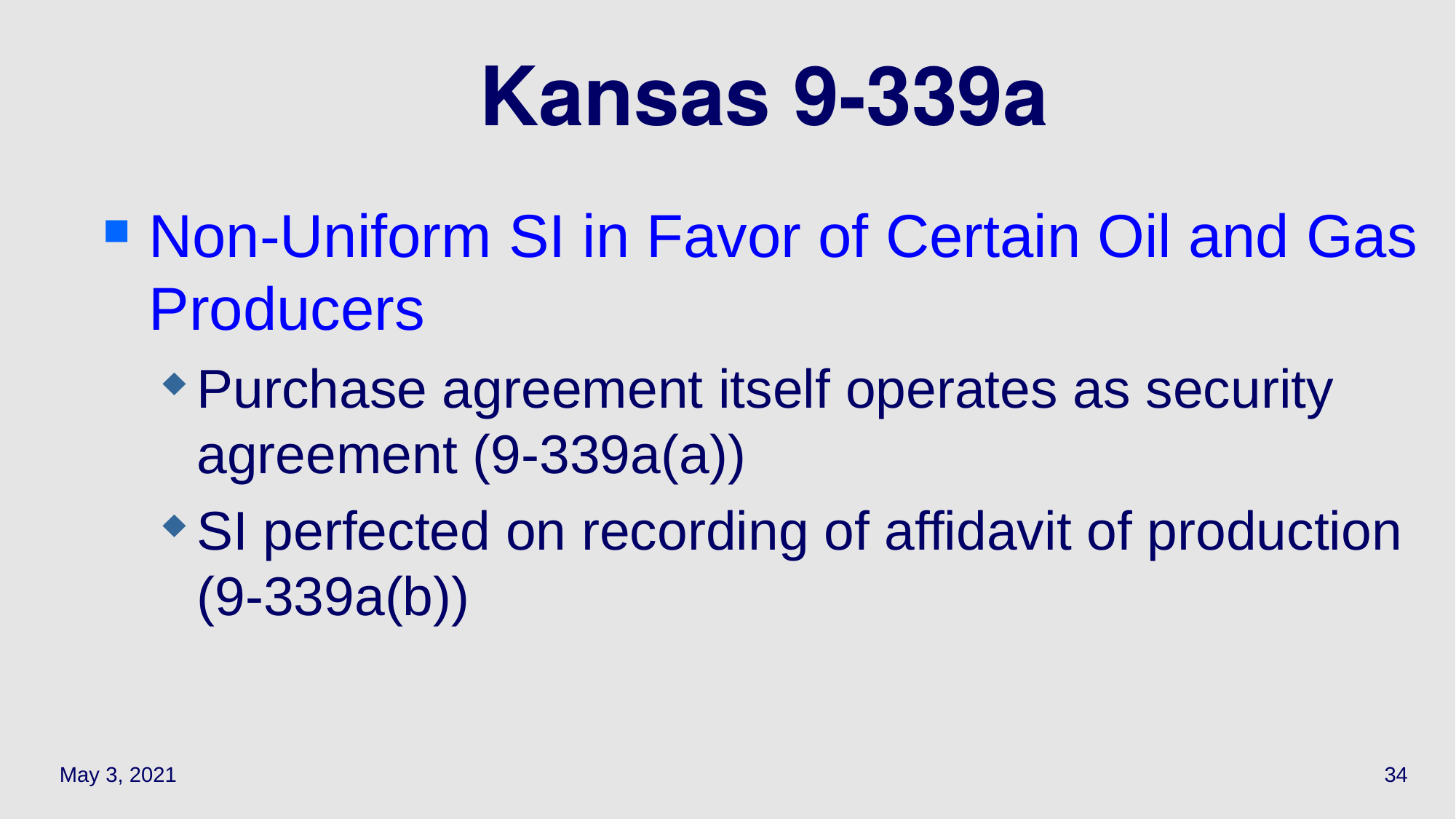

# Kansas 9-339a
Non-Uniform SI in Favor of Certain Oil and Gas Producers
Purchase agreement itself operates as security agreement (9-339a(a))
SI perfected on recording of affidavit of production (9-339a(b))
May 3, 2021
34